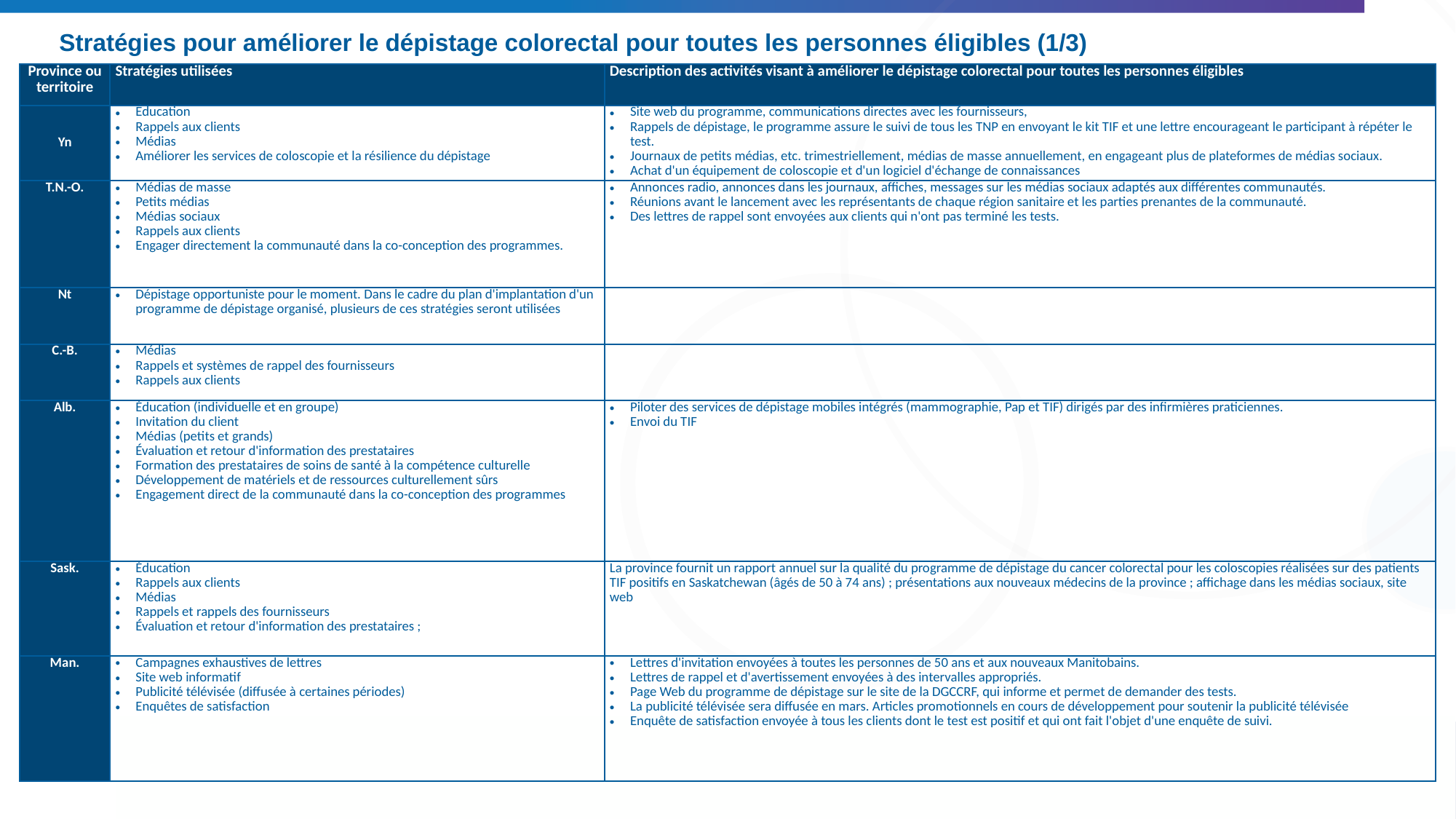

# Stratégies pour améliorer le dépistage colorectal pour toutes les personnes éligibles (1/3)
| Province ou territoire | Stratégies utilisées | Description des activités visant à améliorer le dépistage colorectal pour toutes les personnes éligibles |
| --- | --- | --- |
| Yn | Éducation Rappels aux clients Médias Améliorer les services de coloscopie et la résilience du dépistage | Site web du programme, communications directes avec les fournisseurs, Rappels de dépistage, le programme assure le suivi de tous les TNP en envoyant le kit TIF et une lettre encourageant le participant à répéter le test. Journaux de petits médias, etc. trimestriellement, médias de masse annuellement, en engageant plus de plateformes de médias sociaux. Achat d'un équipement de coloscopie et d'un logiciel d'échange de connaissances |
| T.N.-O. | Médias de masse Petits médias Médias sociaux Rappels aux clients Engager directement la communauté dans la co-conception des programmes. | Annonces radio, annonces dans les journaux, affiches, messages sur les médias sociaux adaptés aux différentes communautés. Réunions avant le lancement avec les représentants de chaque région sanitaire et les parties prenantes de la communauté. Des lettres de rappel sont envoyées aux clients qui n'ont pas terminé les tests. |
| Nt | Dépistage opportuniste pour le moment. Dans le cadre du plan d'implantation d'un programme de dépistage organisé, plusieurs de ces stratégies seront utilisées |  |
| C.-B. | Médias Rappels et systèmes de rappel des fournisseurs Rappels aux clients |  |
| Alb. | Éducation (individuelle et en groupe) Invitation du client Médias (petits et grands) Évaluation et retour d'information des prestataires Formation des prestataires de soins de santé à la compétence culturelle Développement de matériels et de ressources culturellement sûrs Engagement direct de la communauté dans la co-conception des programmes | Piloter des services de dépistage mobiles intégrés (mammographie, Pap et TIF) dirigés par des infirmières praticiennes. Envoi du TIF |
| Sask. | Éducation Rappels aux clients Médias Rappels et rappels des fournisseurs Évaluation et retour d'information des prestataires ; | La province fournit un rapport annuel sur la qualité du programme de dépistage du cancer colorectal pour les coloscopies réalisées sur des patients TIF positifs en Saskatchewan (âgés de 50 à 74 ans) ; présentations aux nouveaux médecins de la province ; affichage dans les médias sociaux, site web |
| Man. | Campagnes exhaustives de lettres Site web informatif Publicité télévisée (diffusée à certaines périodes) Enquêtes de satisfaction | Lettres d'invitation envoyées à toutes les personnes de 50 ans et aux nouveaux Manitobains. Lettres de rappel et d'avertissement envoyées à des intervalles appropriés. Page Web du programme de dépistage sur le site de la DGCCRF, qui informe et permet de demander des tests. La publicité télévisée sera diffusée en mars. Articles promotionnels en cours de développement pour soutenir la publicité télévisée Enquête de satisfaction envoyée à tous les clients dont le test est positif et qui ont fait l'objet d'une enquête de suivi. |